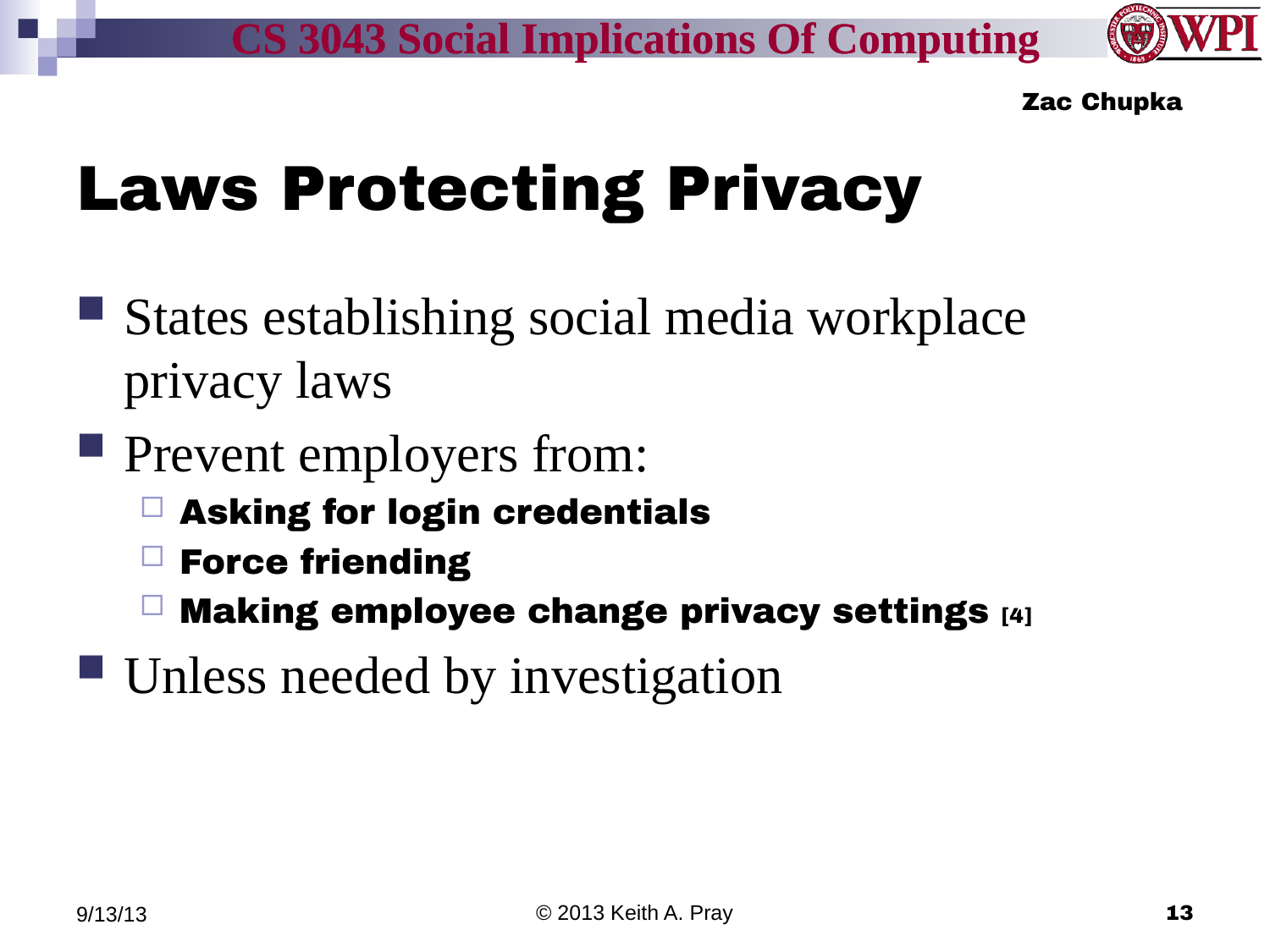

Zac Chupka
# Laws Protecting Privacy
States establishing social media workplace privacy laws
Prevent employers from:
Asking for login credentials
Force friending
Making employee change privacy settings [4]
Unless needed by investigation
9/13/13
© 2013 Keith A. Pray
13